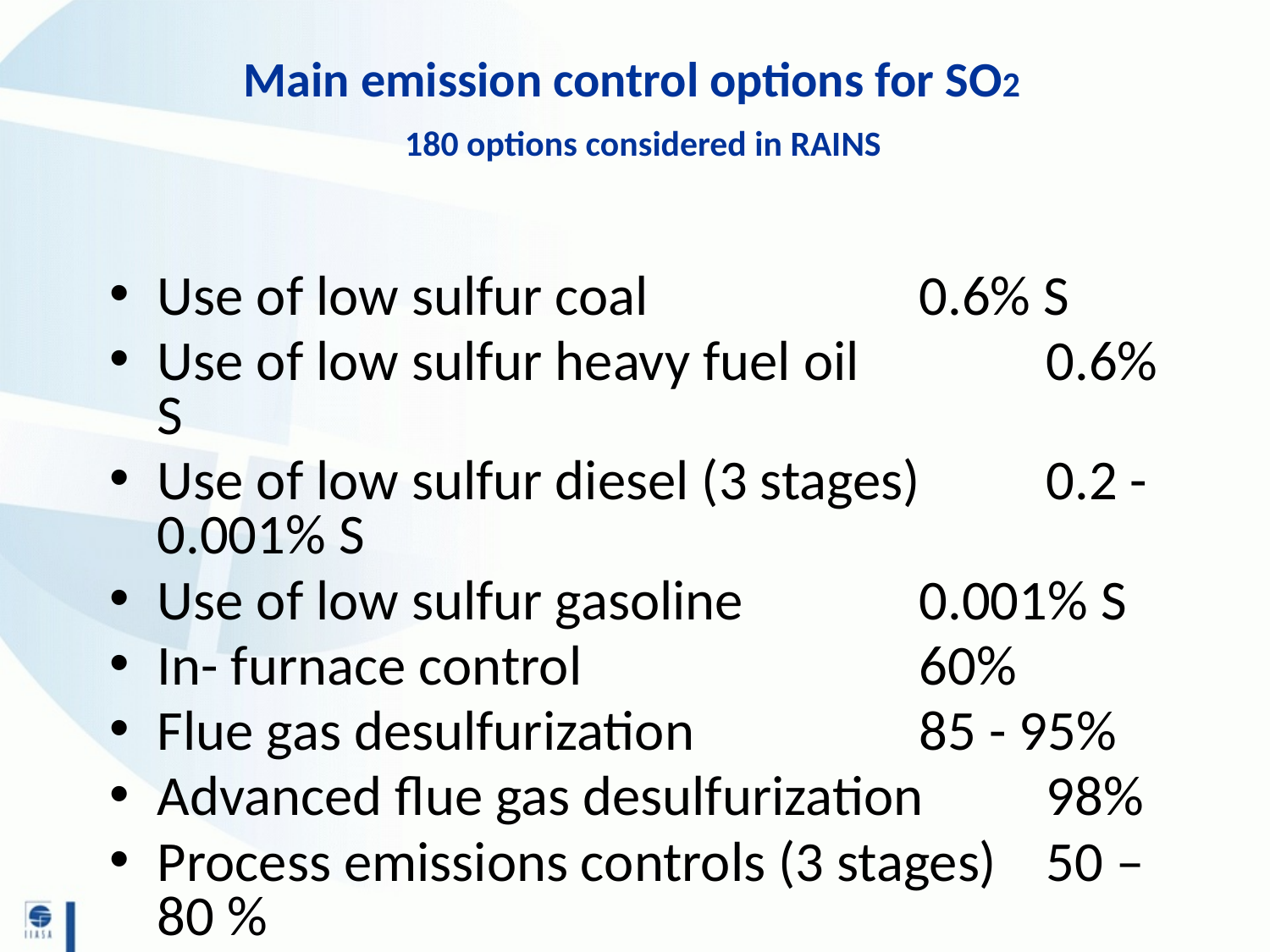

# Main emission control options for SO2 180 options considered in RAINS
Use of low sulfur coal			0.6% S
Use of low sulfur heavy fuel oil		0.6% S
Use of low sulfur diesel (3 stages)	0.2 - 0.001% S
Use of low sulfur gasoline		0.001% S
In- furnace control 			60%
Flue gas desulfurization		85 - 95%
Advanced flue gas desulfurization	98%
Process emissions controls (3 stages)	50 – 80 %